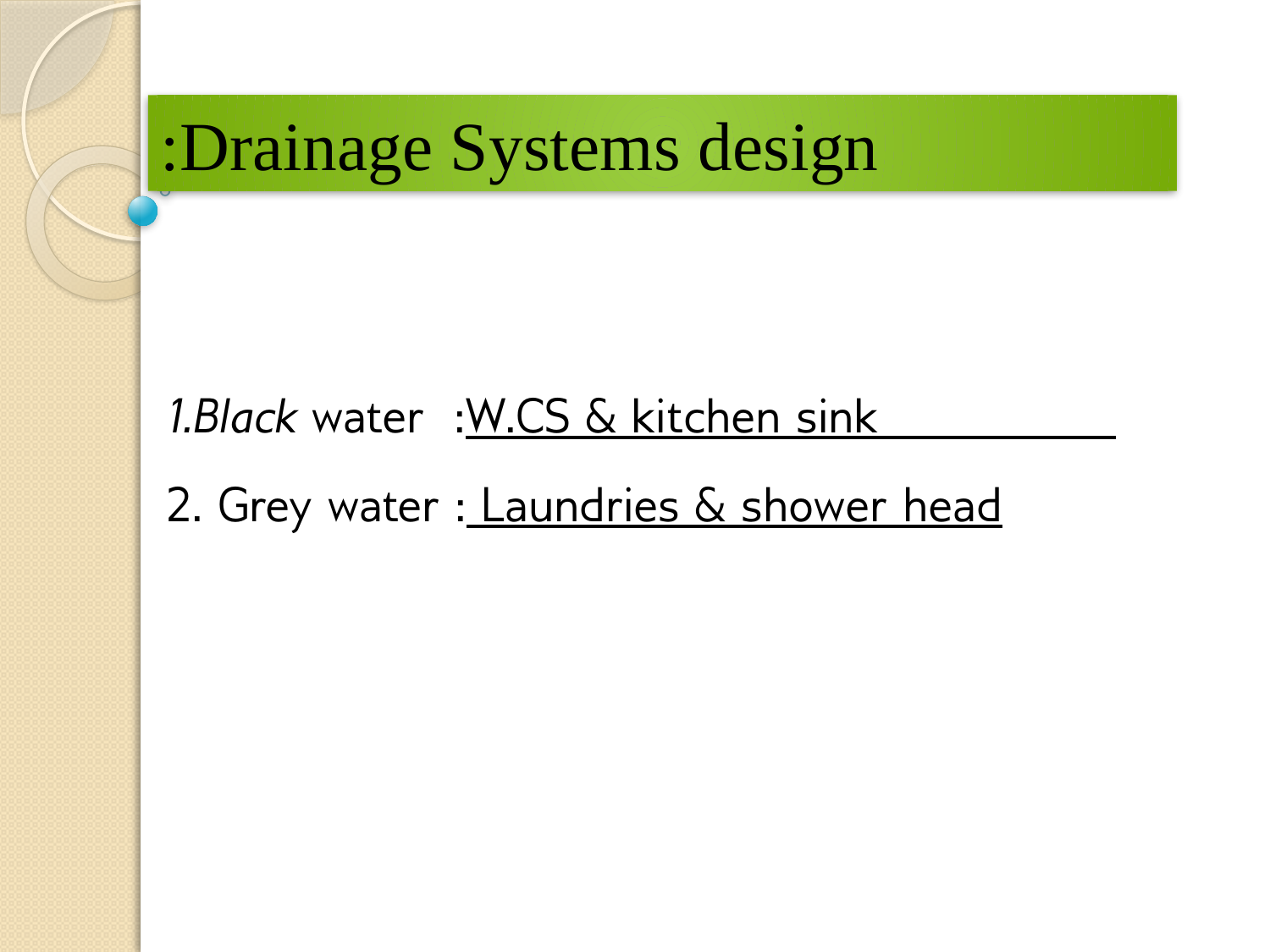

# Drainage Systems design:

Black water  :W.CS & kitchen sink
 Grey water : Laundries & shower head